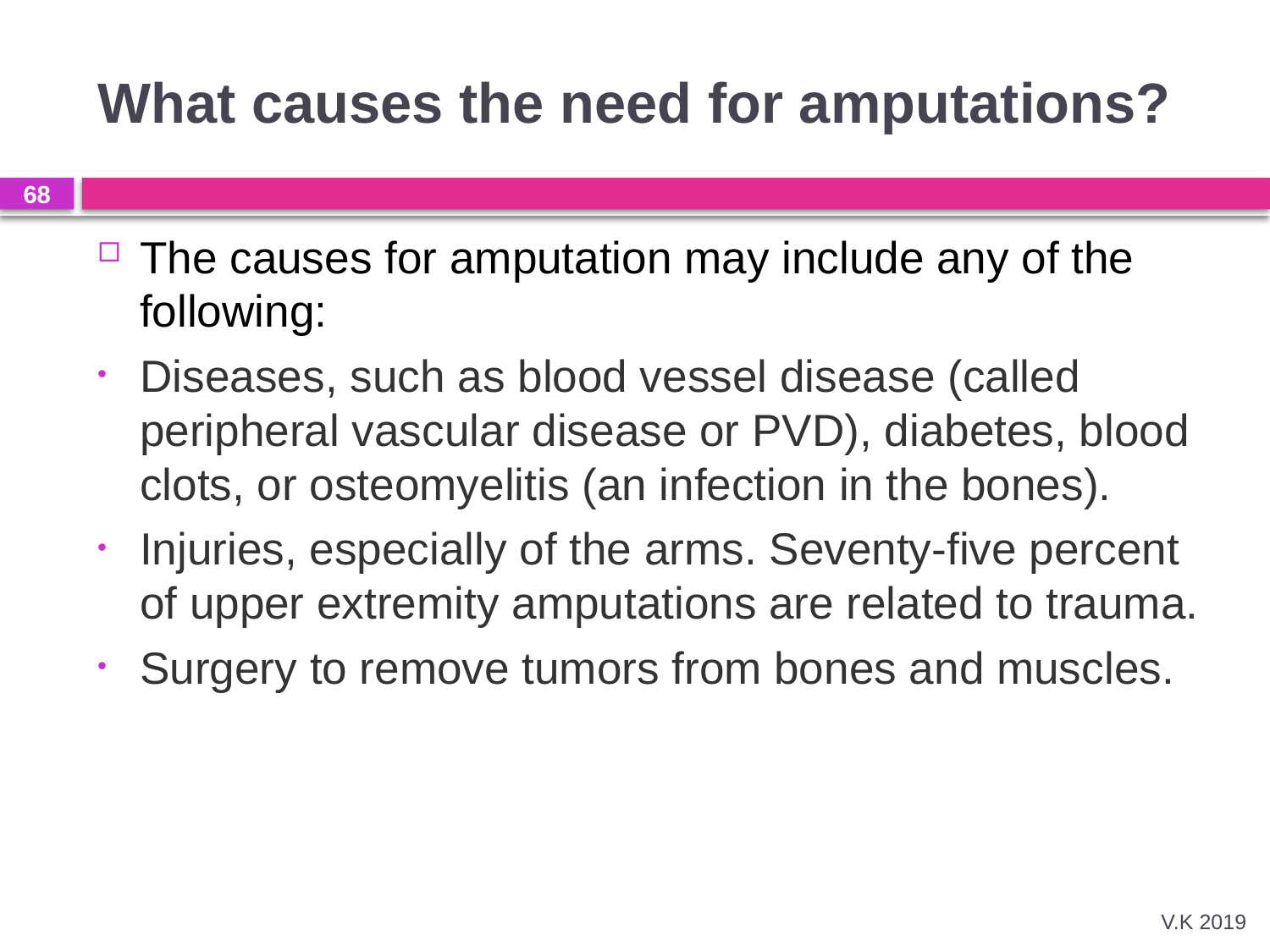

# What causes the need for amputations?
68
The causes for amputation may include any of the following:
Diseases, such as blood vessel disease (called peripheral vascular disease or PVD), diabetes, blood clots, or osteomyelitis (an infection in the bones).
Injuries, especially of the arms. Seventy-five percent of upper extremity amputations are related to trauma.
Surgery to remove tumors from bones and muscles.

V.K 2019